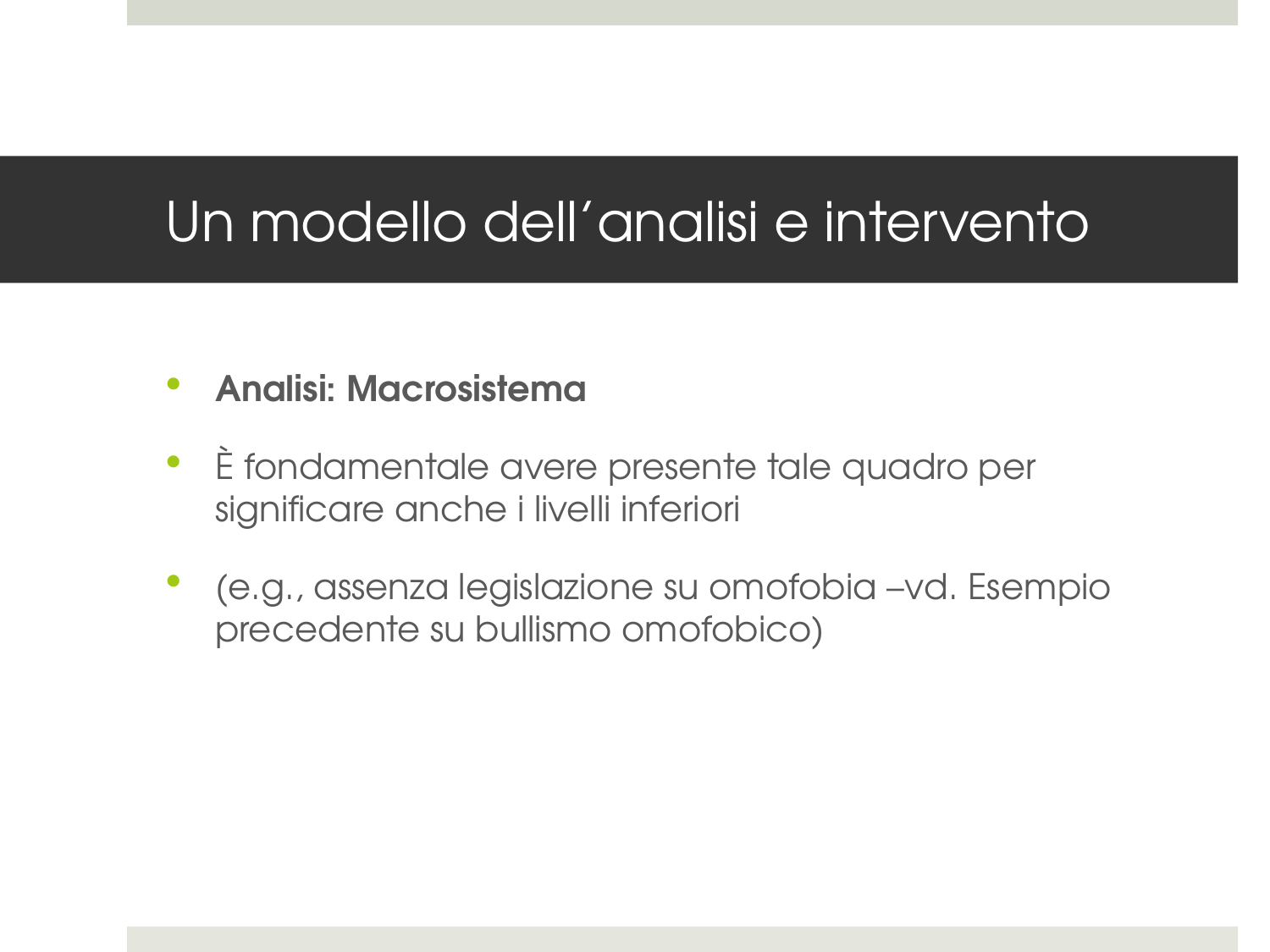

# Un modello dell’analisi e intervento
Analisi: Macrosistema
È fondamentale avere presente tale quadro per significare anche i livelli inferiori
(e.g., assenza legislazione su omofobia –vd. Esempio precedente su bullismo omofobico)